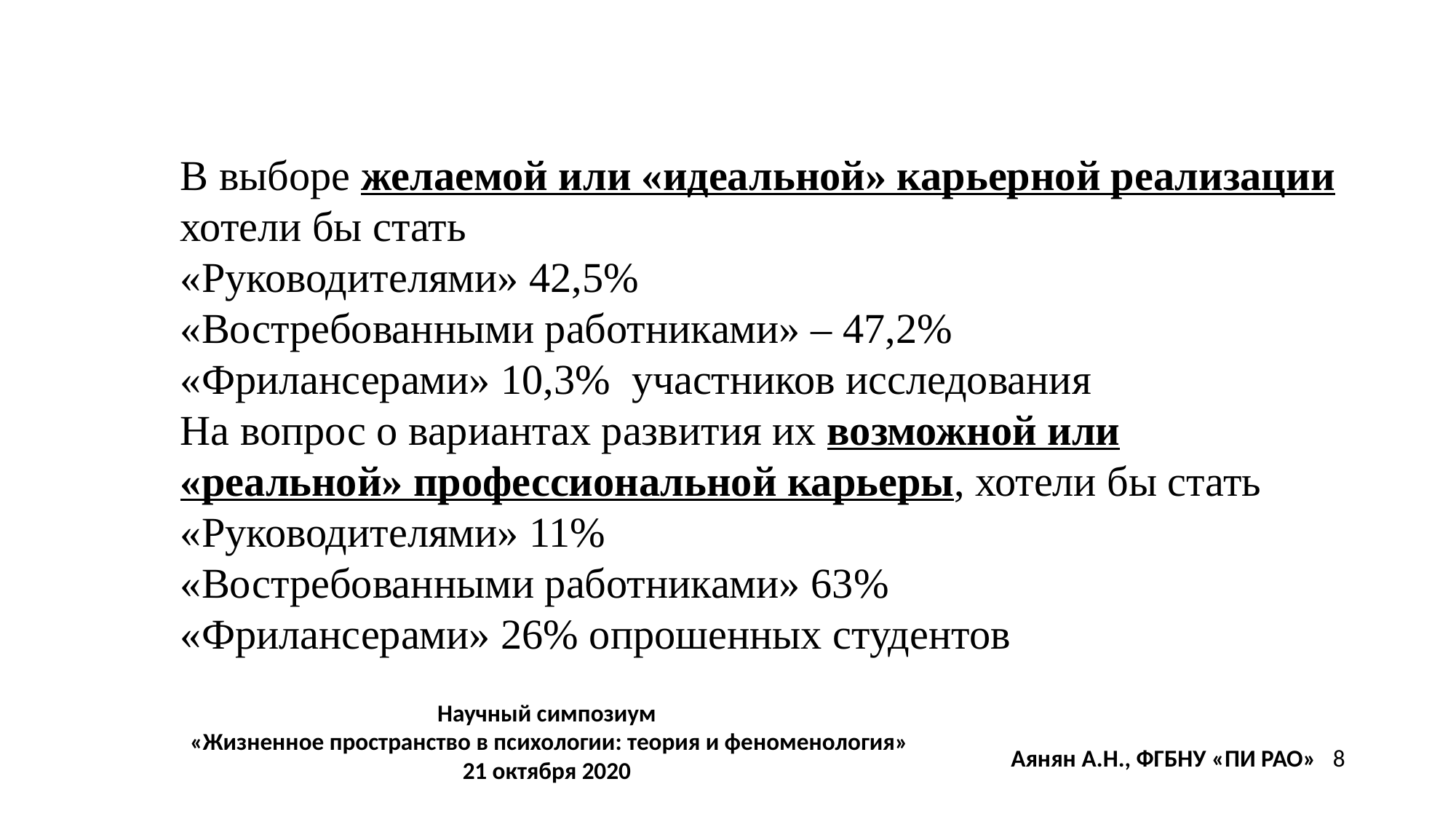

В выборе желаемой или «идеальной» карьерной реализации хотели бы стать
«Руководителями» 42,5%
«Востребованными работниками» – 47,2%
«Фрилансерами» 10,3%  участников исследования
На вопрос о вариантах развития их возможной или «реальной» профессиональной карьеры, хотели бы стать «Руководителями» 11%
«Востребованными работниками» 63%
«Фрилансерами» 26% опрошенных студентов
Научный симпозиум
«Жизненное пространство в психологии: теория и феноменология»
21 октября 2020

Аянян А.Н., ФГБНУ «ПИ РАО»   8